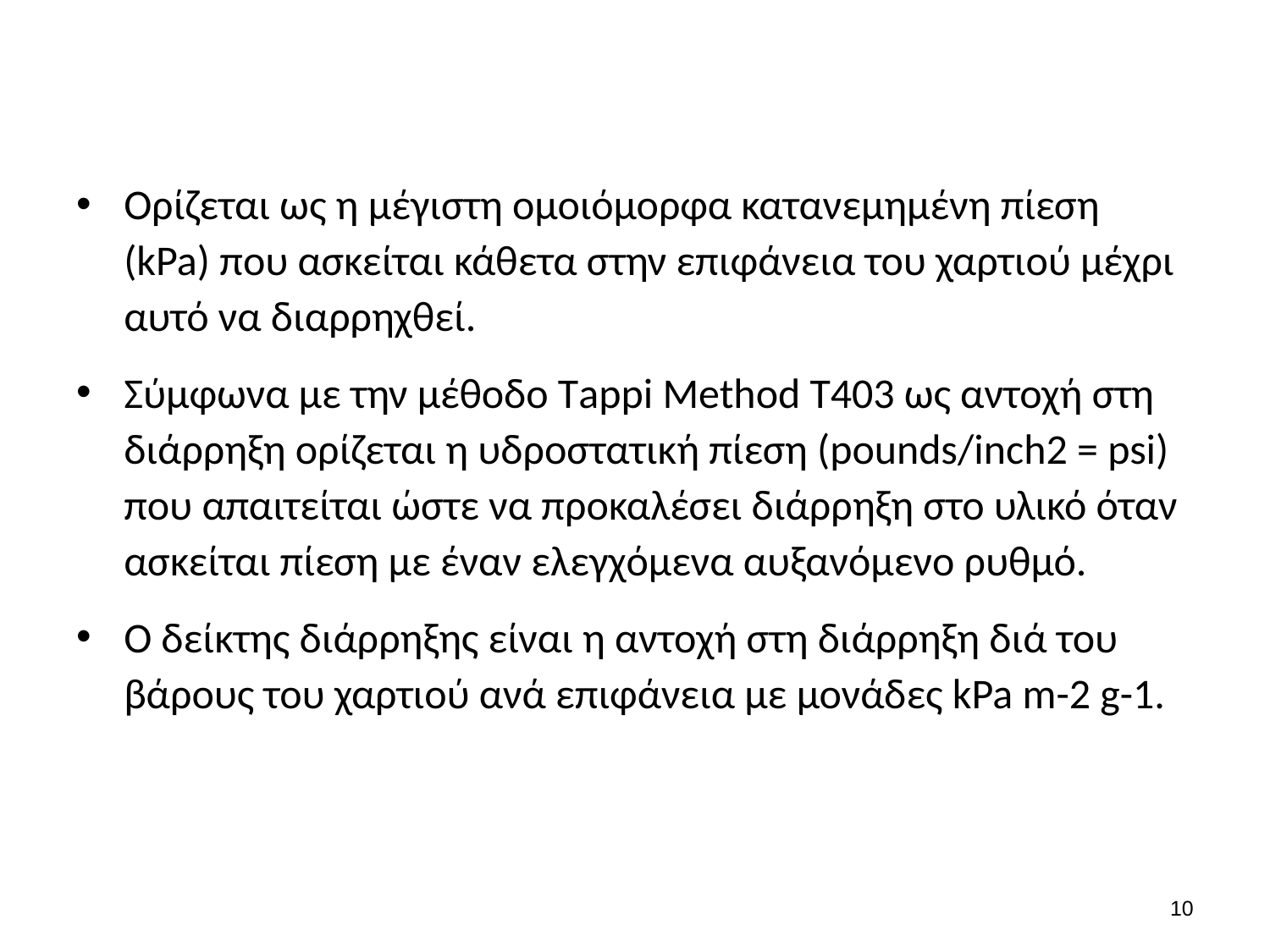

#
Oρίζεται ως η μέγιστη ομοιόμορφα κατανεμημένη πίεση (kPa) που ασκείται κάθετα στην επιφάνεια του χαρτιού μέχρι αυτό να διαρρηχθεί.
Σύμφωνα με την μέθοδο Τappi Method T403 ως αντοχή στη διάρρηξη ορίζεται η υδροστατική πίεση (pounds/inch2 = psi) που απαιτείται ώστε να προκαλέσει διάρρηξη στο υλικό όταν ασκείται πίεση με έναν ελεγχόμενα αυξανόμενο ρυθμό.
Ο δείκτης διάρρηξης είναι η αντοχή στη διάρρηξη διά του βάρους του χαρτιού ανά επιφάνεια με μονάδες kPa m-2 g-1.
10